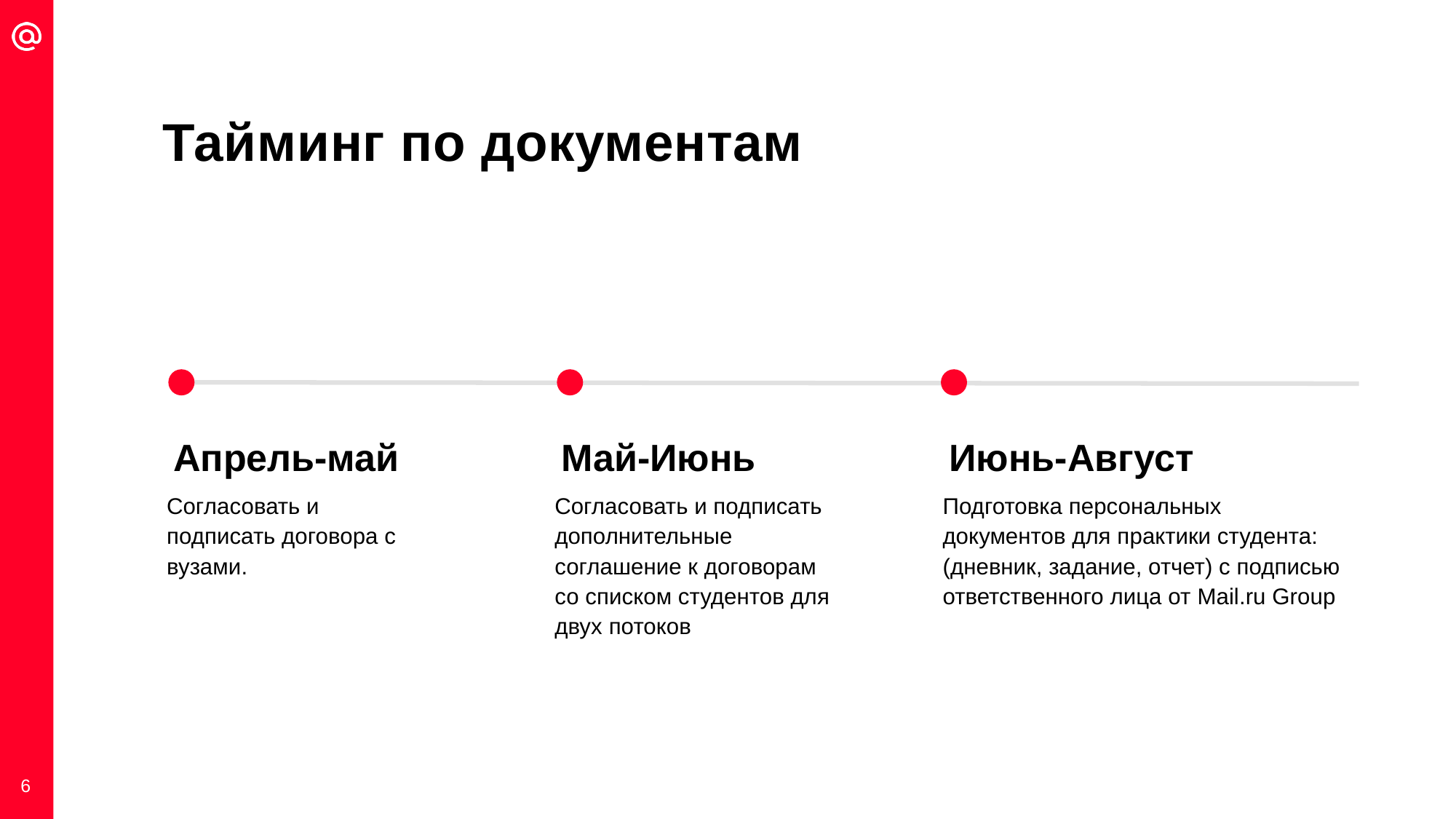

Тайминг по документам

Апрель-май
Май-Июнь
Июнь-Август
Согласовать и подписать договора с вузами.
Согласовать и подписать дополнительные соглашение к договорам со списком студентов для двух потоков
Подготовка персональных документов для практики студента: (дневник, задание, отчет) с подписью ответственного лица от Mail.ru Group
6